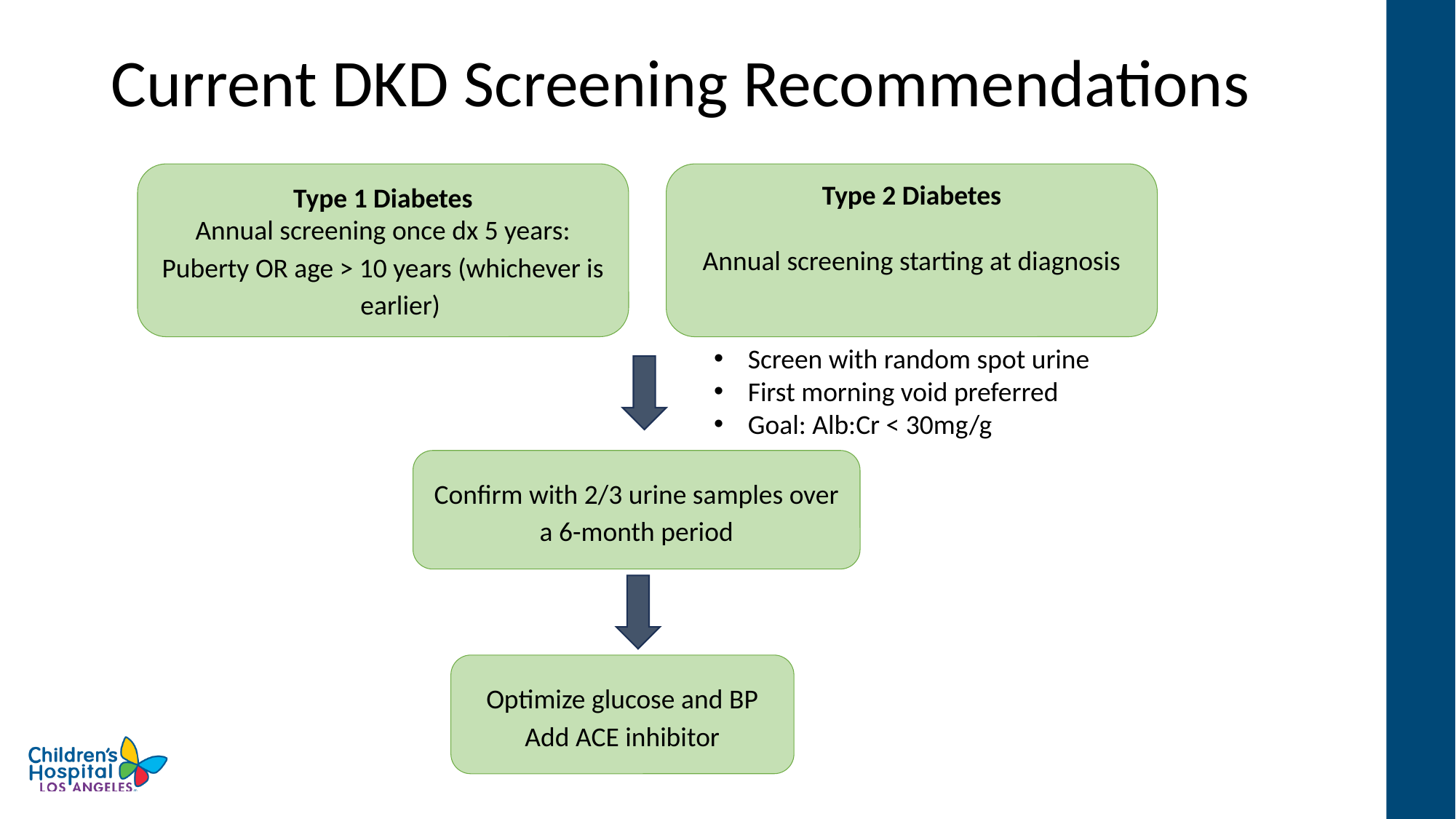

Current DKD Screening Recommendations
Type 1 Diabetes
Annual screening once dx 5 years:
Puberty OR age > 10 years (whichever is earlier)
Type 2 Diabetes

Annual screening starting at diagnosis
Screen with random spot urine
First morning void preferred
Goal: Alb:Cr < 30mg/g

Confirm with 2/3 urine samples over a 6-month period

Optimize glucose and BP Add ACE inhibitor